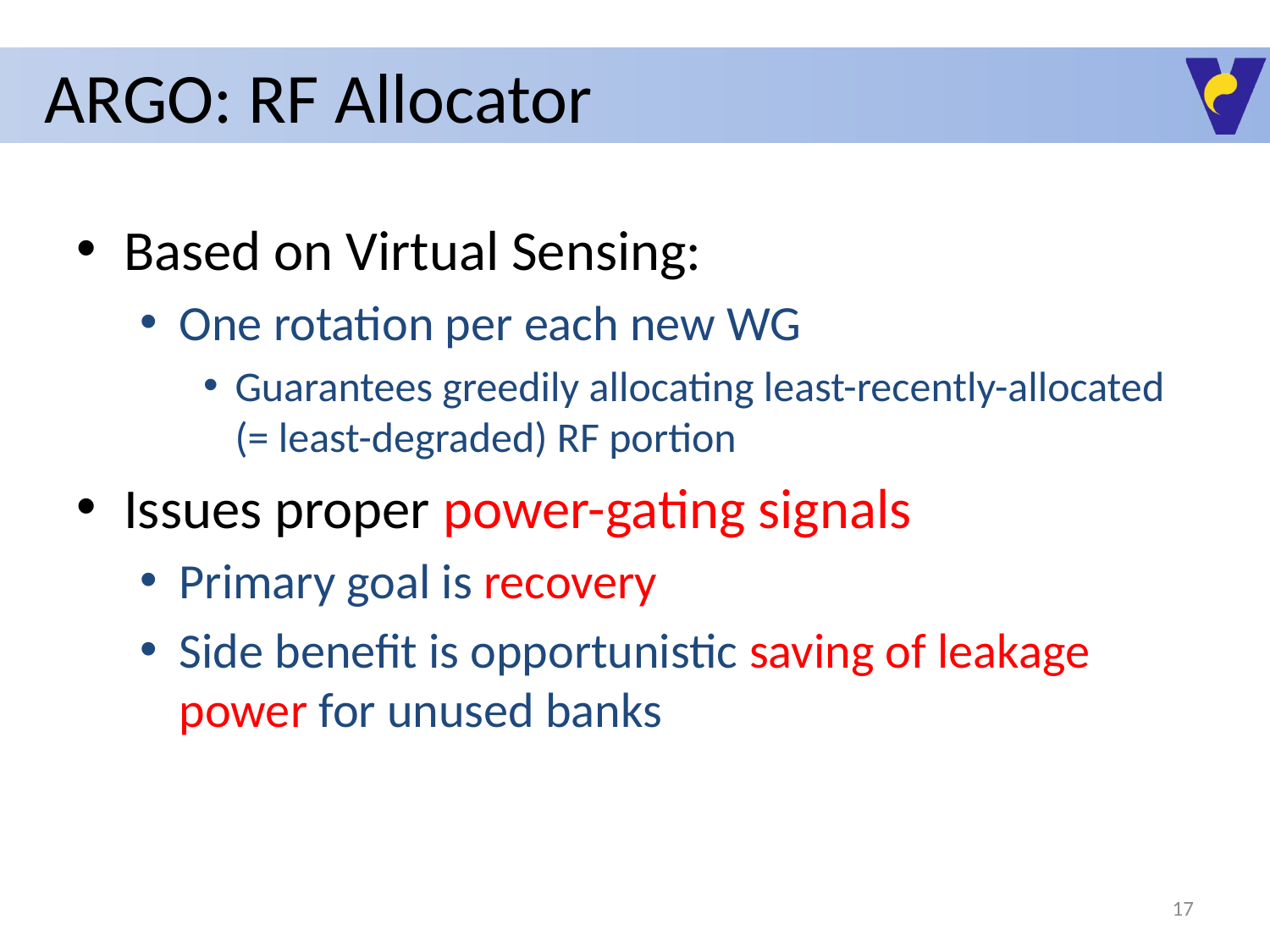

# ARGO: RF Allocator
Based on Virtual Sensing:
One rotation per each new WG
Guarantees greedily allocating least-recently-allocated (= least-degraded) RF portion
Issues proper power-gating signals
Primary goal is recovery
Side benefit is opportunistic saving of leakage power for unused banks

17